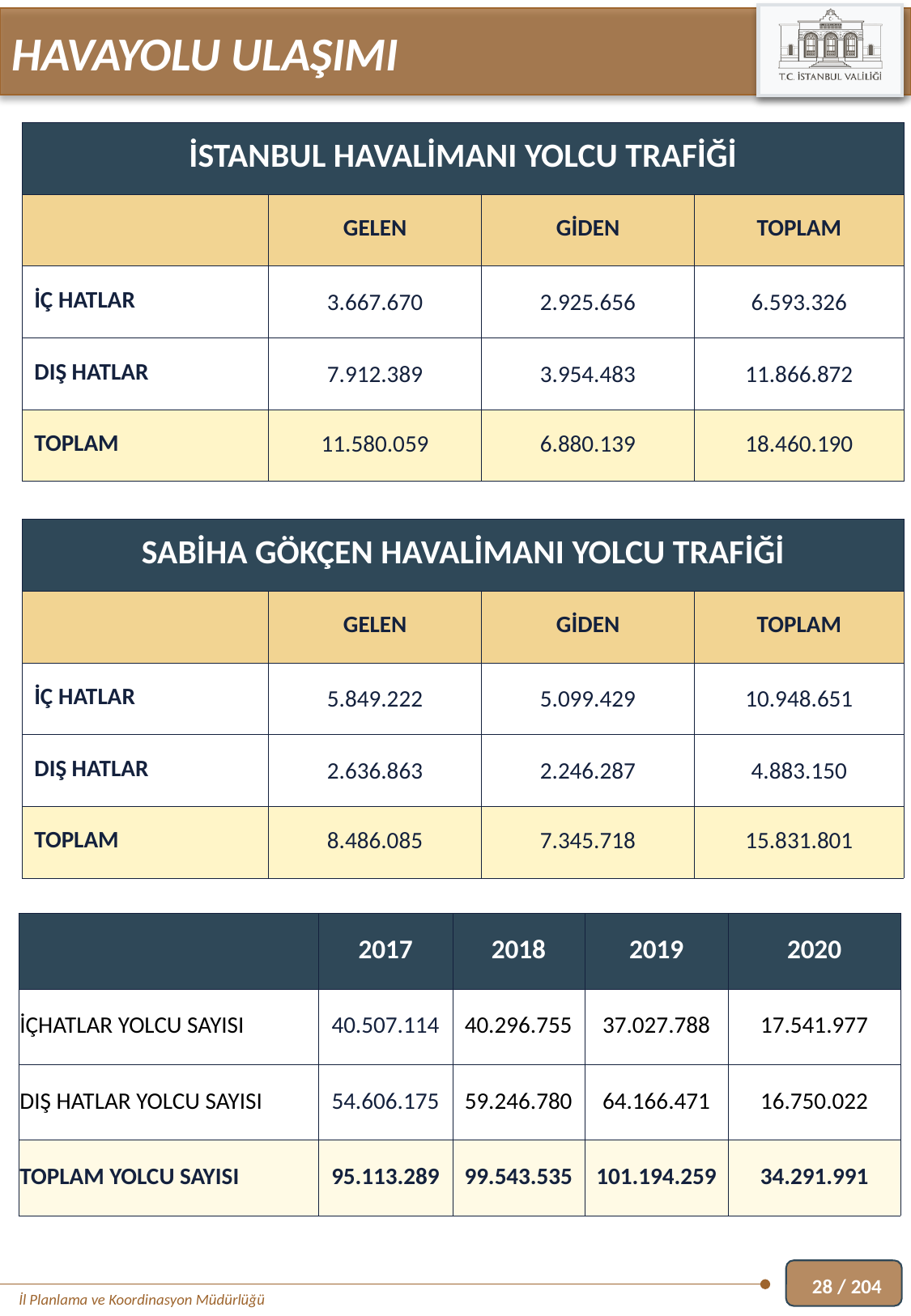

HAVAYOLU ULAŞIMI
| İSTANBUL HAVALİMANI YOLCU TRAFİĞİ |  |  |  |
| --- | --- | --- | --- |
|  | GELEN | GİDEN | TOPLAM |
| İÇ HATLAR | 3.667.670 | 2.925.656 | 6.593.326 |
| DIŞ HATLAR | 7.912.389 | 3.954.483 | 11.866.872 |
| TOPLAM | 11.580.059 | 6.880.139 | 18.460.190 |
|  |  |  |  |
| SABİHA GÖKÇEN HAVALİMANI YOLCU TRAFİĞİ |  |  |  |
|  | GELEN | GİDEN | TOPLAM |
| İÇ HATLAR | 5.849.222 | 5.099.429 | 10.948.651 |
| DIŞ HATLAR | 2.636.863 | 2.246.287 | 4.883.150 |
| TOPLAM | 8.486.085 | 7.345.718 | 15.831.801 |
|  | 2017 | 2018 | 2019 | 2020 |
| --- | --- | --- | --- | --- |
| İÇHATLAR YOLCU SAYISI | 40.507.114 | 40.296.755 | 37.027.788 | 17.541.977 |
| DIŞ HATLAR YOLCU SAYISI | 54.606.175 | 59.246.780 | 64.166.471 | 16.750.022 |
| TOPLAM YOLCU SAYISI | 95.113.289 | 99.543.535 | 101.194.259 | 34.291.991 |
28 / 204